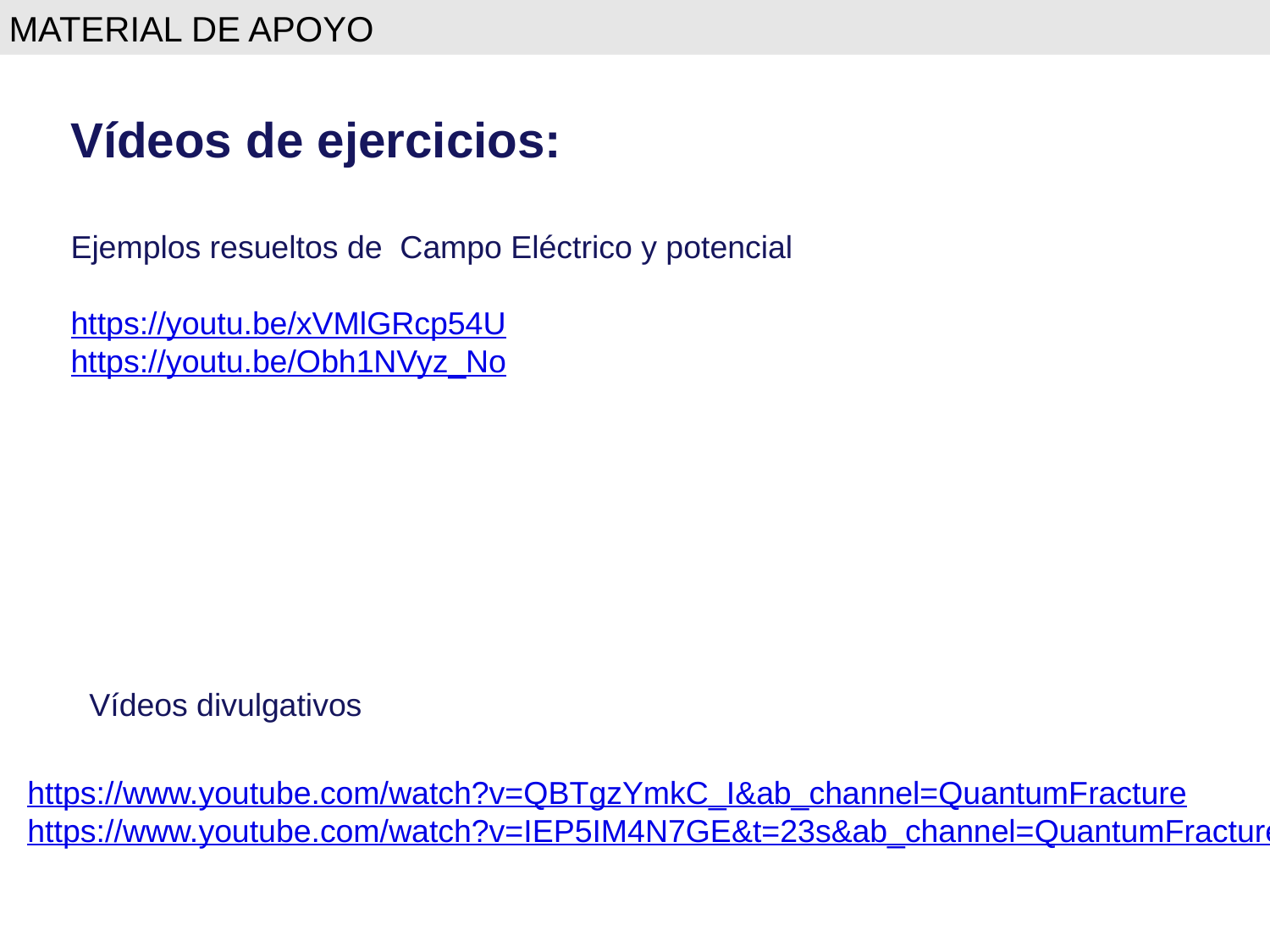

MATERIAL DE APOYO
Vídeos de ejercicios:

Ejemplos resueltos de  Campo Eléctrico y potencial

https://youtu.be/xVMlGRcp54U
https://youtu.be/Obh1NVyz_No

Vídeos divulgativos
https://www.youtube.com/watch?v=QBTgzYmkC_I&ab_channel=QuantumFracture
https://www.youtube.com/watch?v=IEP5IM4N7GE&t=23s&ab_channel=QuantumFracture